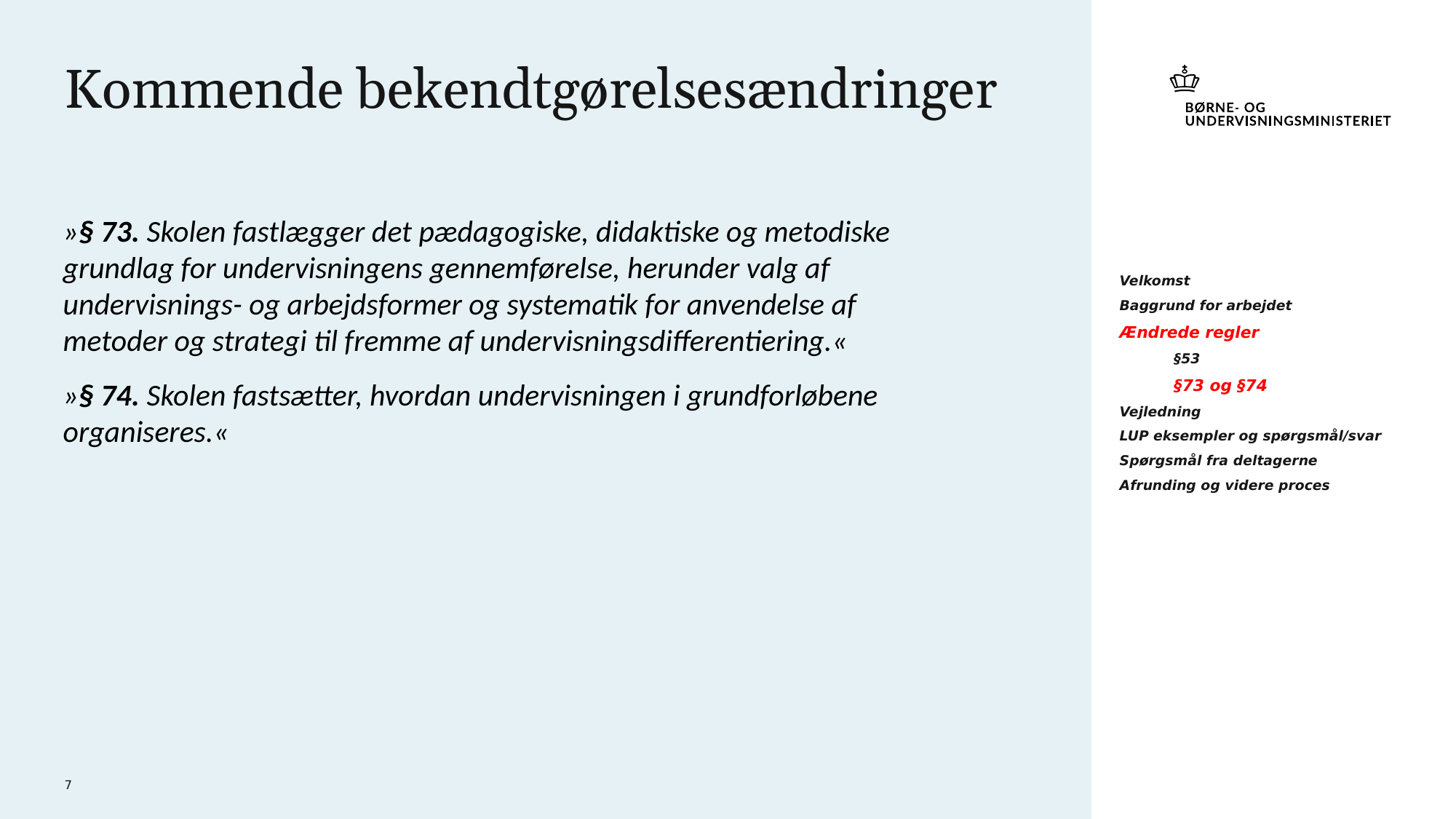

# Kommende bekendtgørelsesændringer
»§ 73. Skolen fastlægger det pædagogiske, didaktiske og metodiske grundlag for undervisningens gennemførelse, herunder valg af undervisnings- og arbejdsformer og systematik for anvendelse af metoder og strategi til fremme af undervisningsdifferentiering.«
»§ 74. Skolen fastsætter, hvordan undervisningen i grundforløbene organiseres.«

Velkomst
Baggrund for arbejdet
Ændrede regler
§53
§73 og §74
Vejledning
LUP eksempler og spørgsmål/svar
Spørgsmål fra deltagerne
Afrunding og videre proces
7